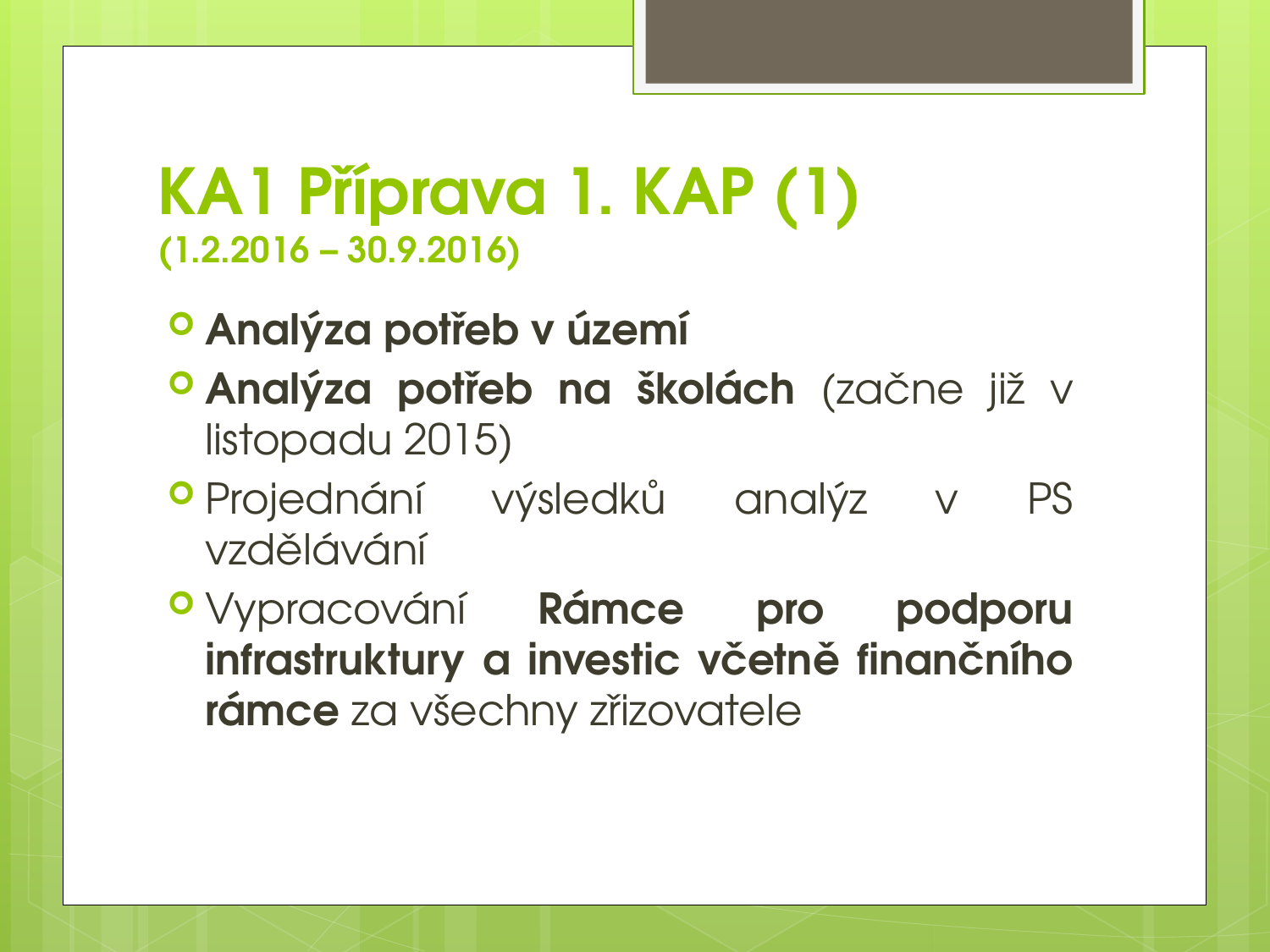

# KA1 Příprava 1. KAP (1) (1.2.2016 – 30.9.2016)
Analýza potřeb v území
Analýza potřeb na školách (začne již v listopadu 2015)
Projednání výsledků analýz v PS vzdělávání
Vypracování Rámce pro podporu infrastruktury a investic včetně finančního rámce za všechny zřizovatele